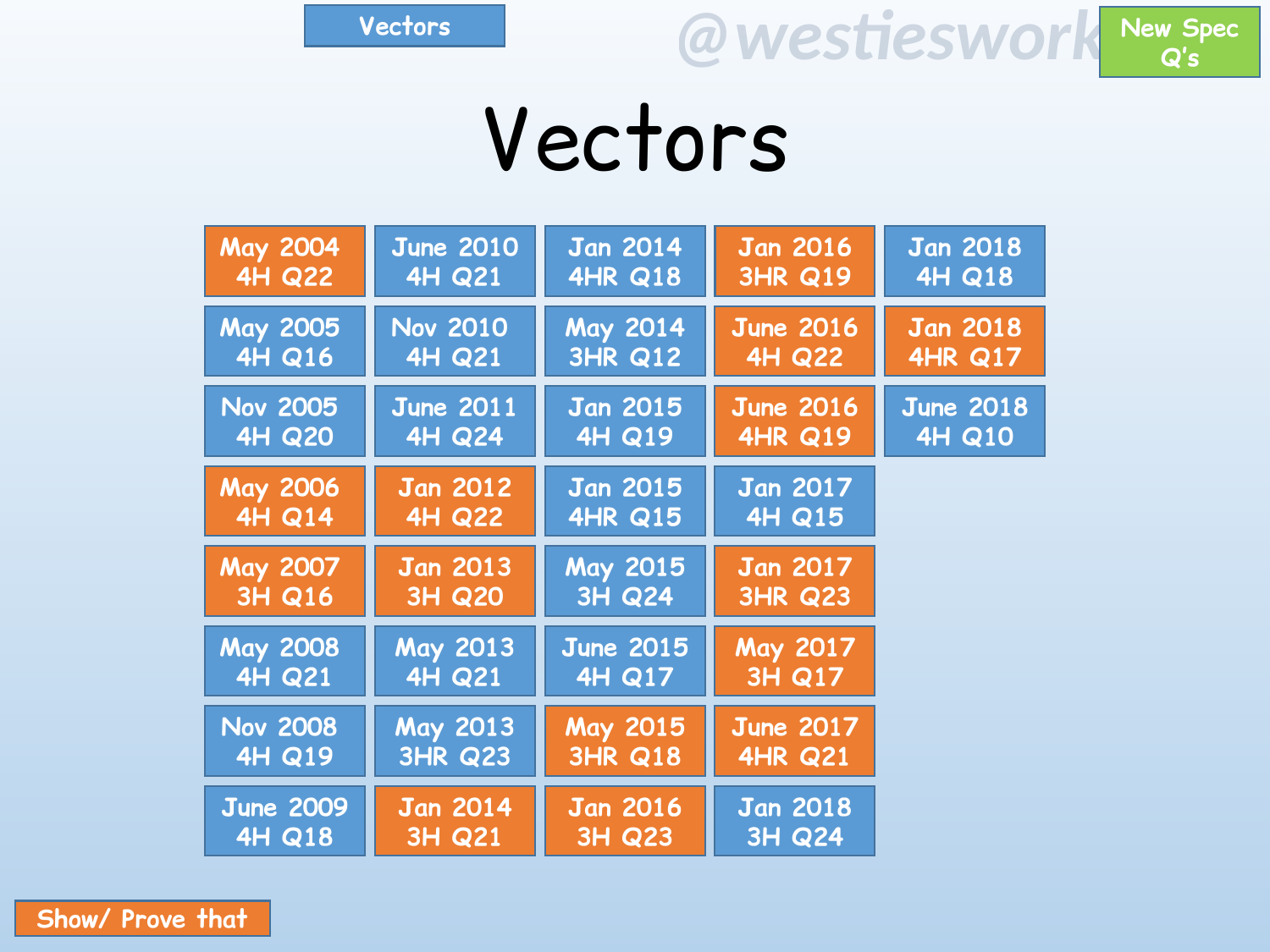

Vectors
New Spec Q’s
# Vectors
May 2004
4H Q22
June 2010
4H Q21
Jan 2018 4H Q18
Jan 2014 4HR Q18
Jan 2016 3HR Q19
May 2005
4H Q16
Nov 2010
4H Q21
Jan 2018 4HR Q17
May 2014 3HR Q12
June 2016 4H Q22
Nov 2005
4H Q20
June 2011 4H Q24
Jan 2015 4H Q19
June 2016 4HR Q19
June 2018 4H Q10
May 2006
4H Q14
Jan 2012 4H Q22
Jan 2015 4HR Q15
Jan 2017 4H Q15
Jan 2013 3H Q20
May 2007
3H Q16
May 2015 3H Q24
Jan 2017 3HR Q23
May 2008
4H Q21
May 2013 4H Q21
June 2015 4H Q17
May 2017 3H Q17
Nov 2008
4H Q19
May 2013 3HR Q23
May 2015 3HR Q18
June 2017 4HR Q21
June 2009
4H Q18
Jan 2014 3H Q21
Jan 2016 3H Q23
Jan 2018 3H Q24
Show/ Prove that